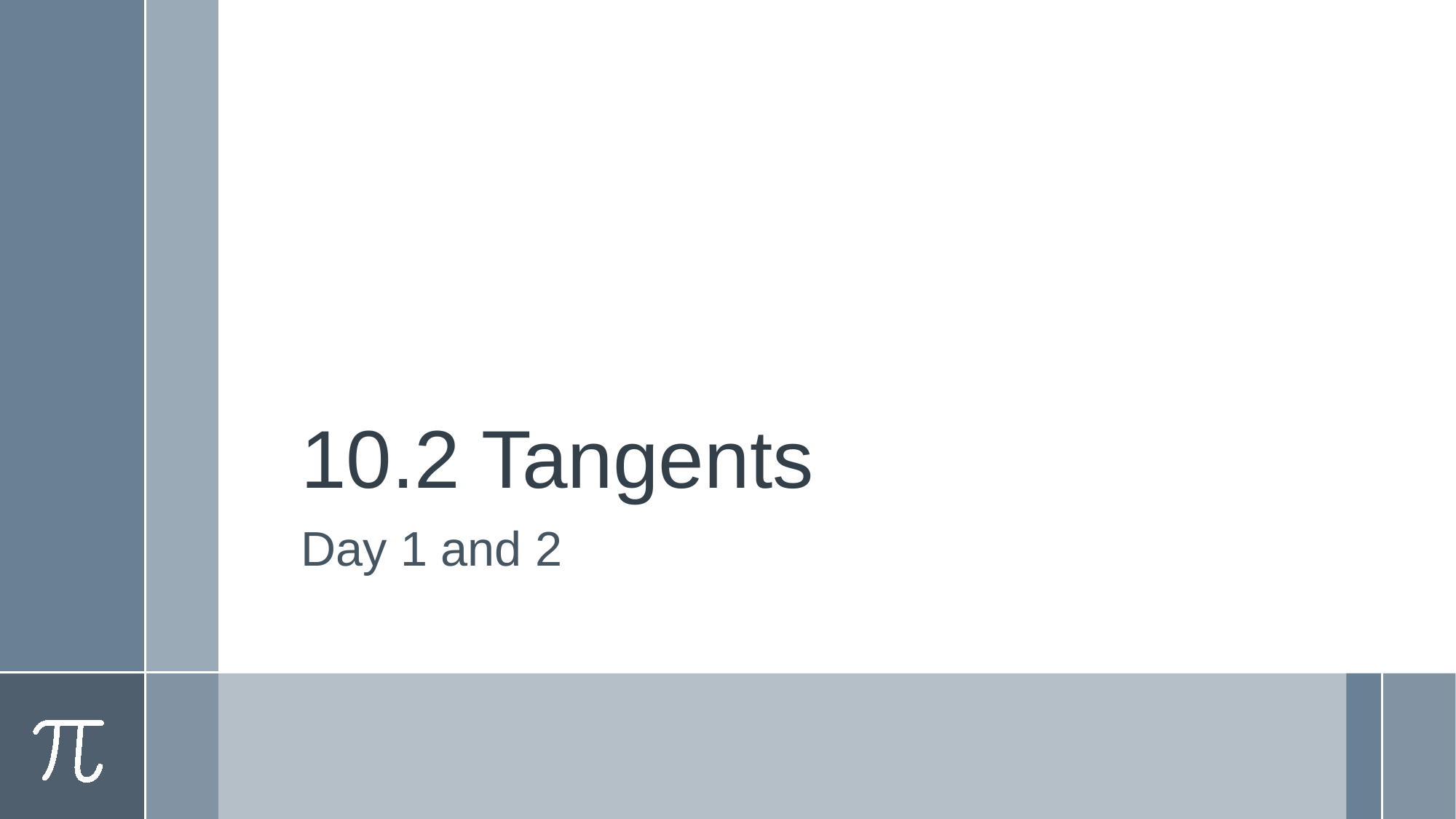

# 10.2 Tangents
Day 1 and 2